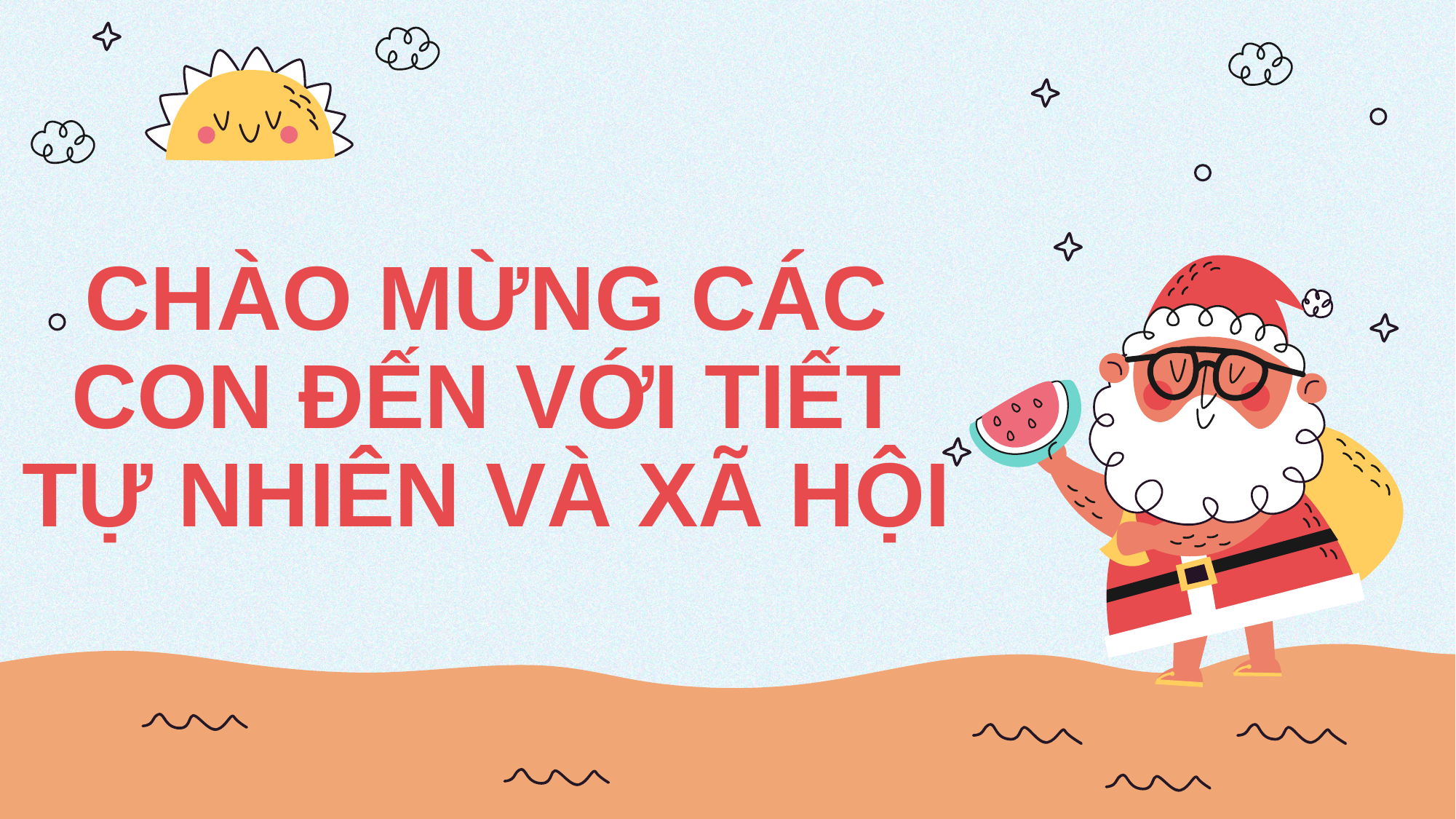

# CHÀO MỪNG CÁC CON ĐẾN VỚI TIẾT TỰ NHIÊN VÀ XÃ HỘI